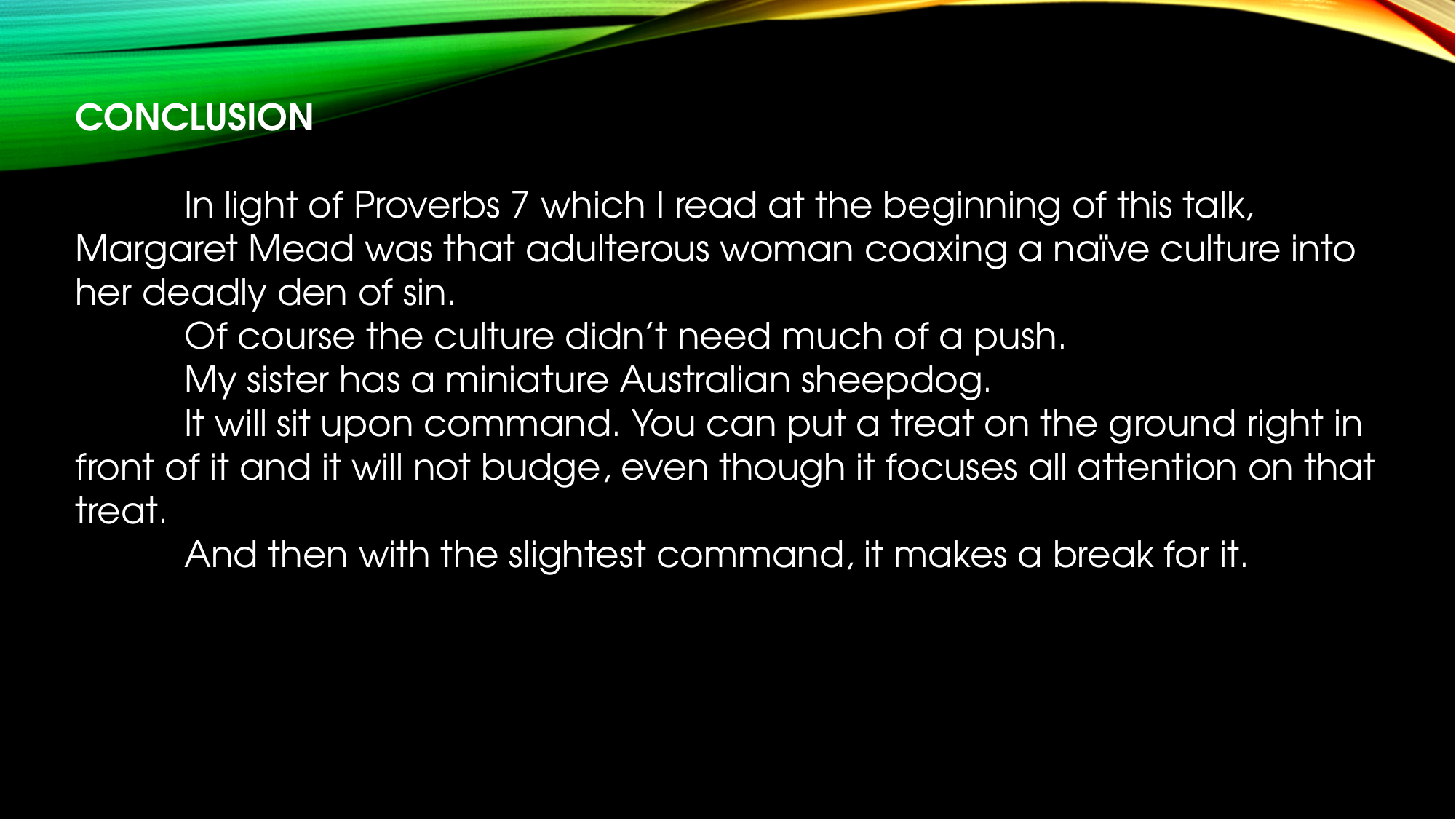

CONCLUSION

	In light of Proverbs 7 which I read at the beginning of this talk, Margaret Mead was that adulterous woman coaxing a naïve culture into her deadly den of sin.
	Of course the culture didn’t need much of a push.
	My sister has a miniature Australian sheepdog.
	It will sit upon command. You can put a treat on the ground right in front of it and it will not budge, even though it focuses all attention on that treat.
	And then with the slightest command, it makes a break for it.